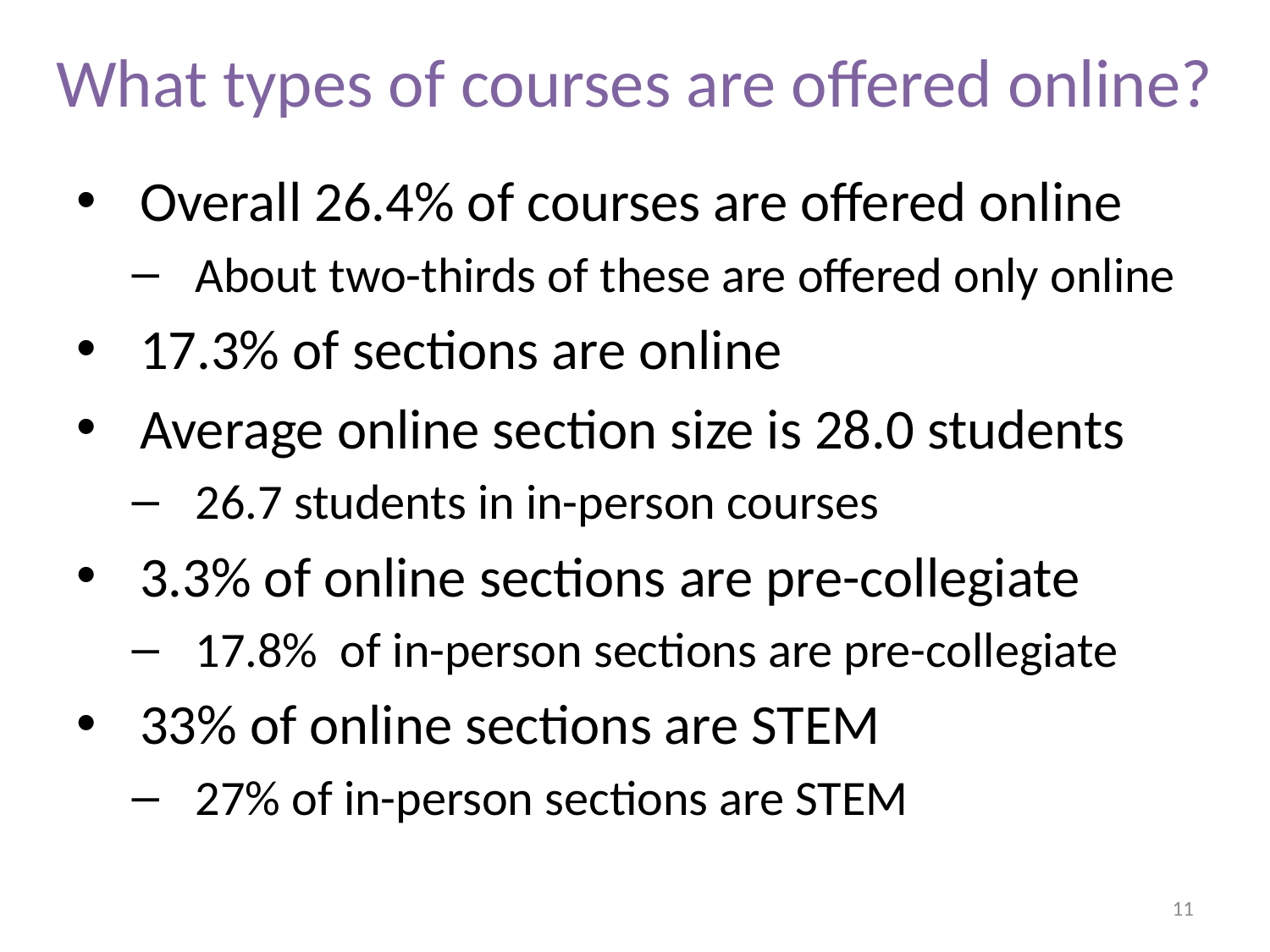

# What types of courses are offered online?
Overall 26.4% of courses are offered online
About two-thirds of these are offered only online
17.3% of sections are online
Average online section size is 28.0 students
26.7 students in in-person courses
3.3% of online sections are pre-collegiate
17.8%  of in-person sections are pre-collegiate
33% of online sections are STEM
27% of in-person sections are STEM

11